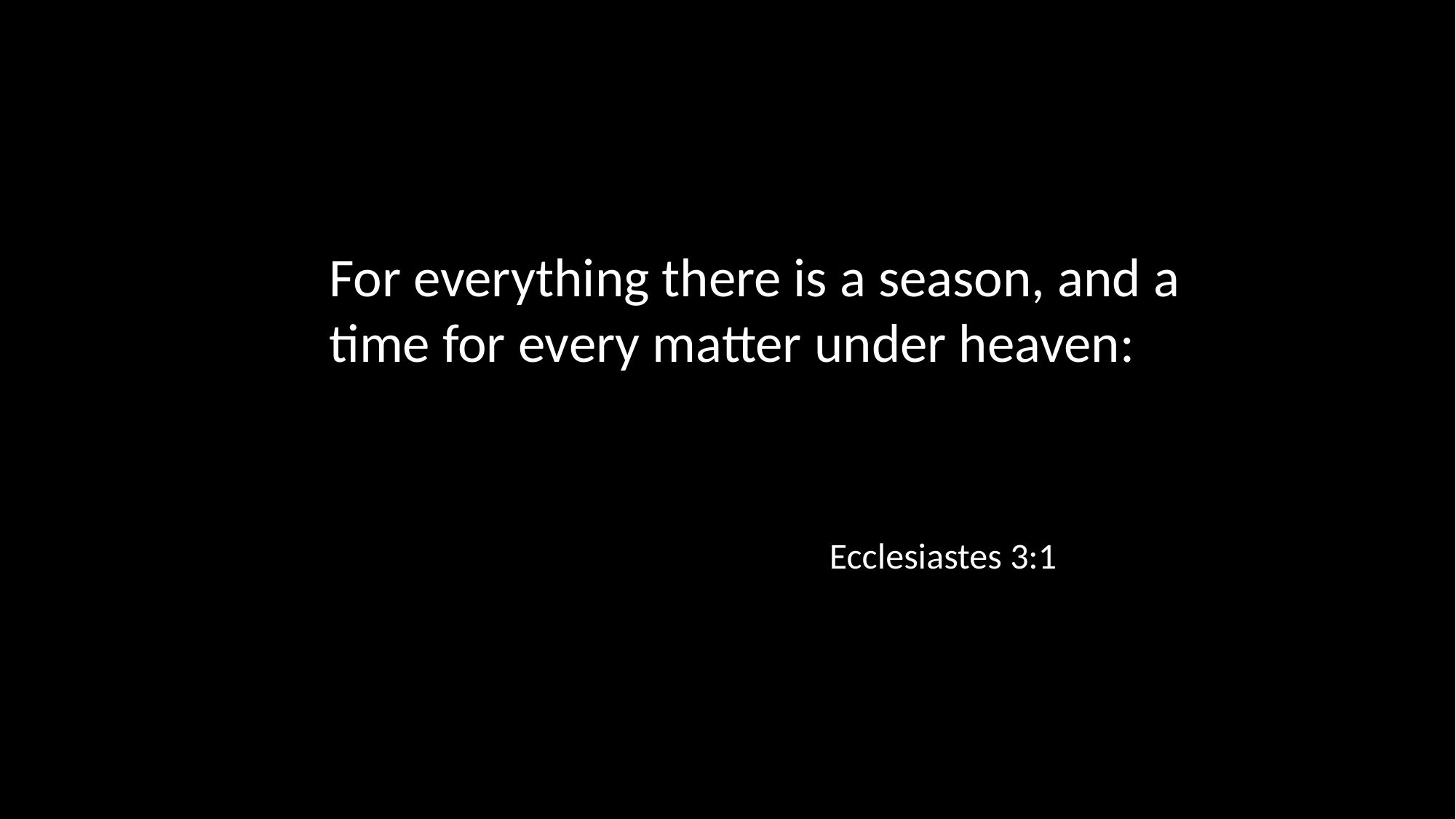

For everything there is a season, and a time for every matter under heaven:
Ecclesiastes 3:1